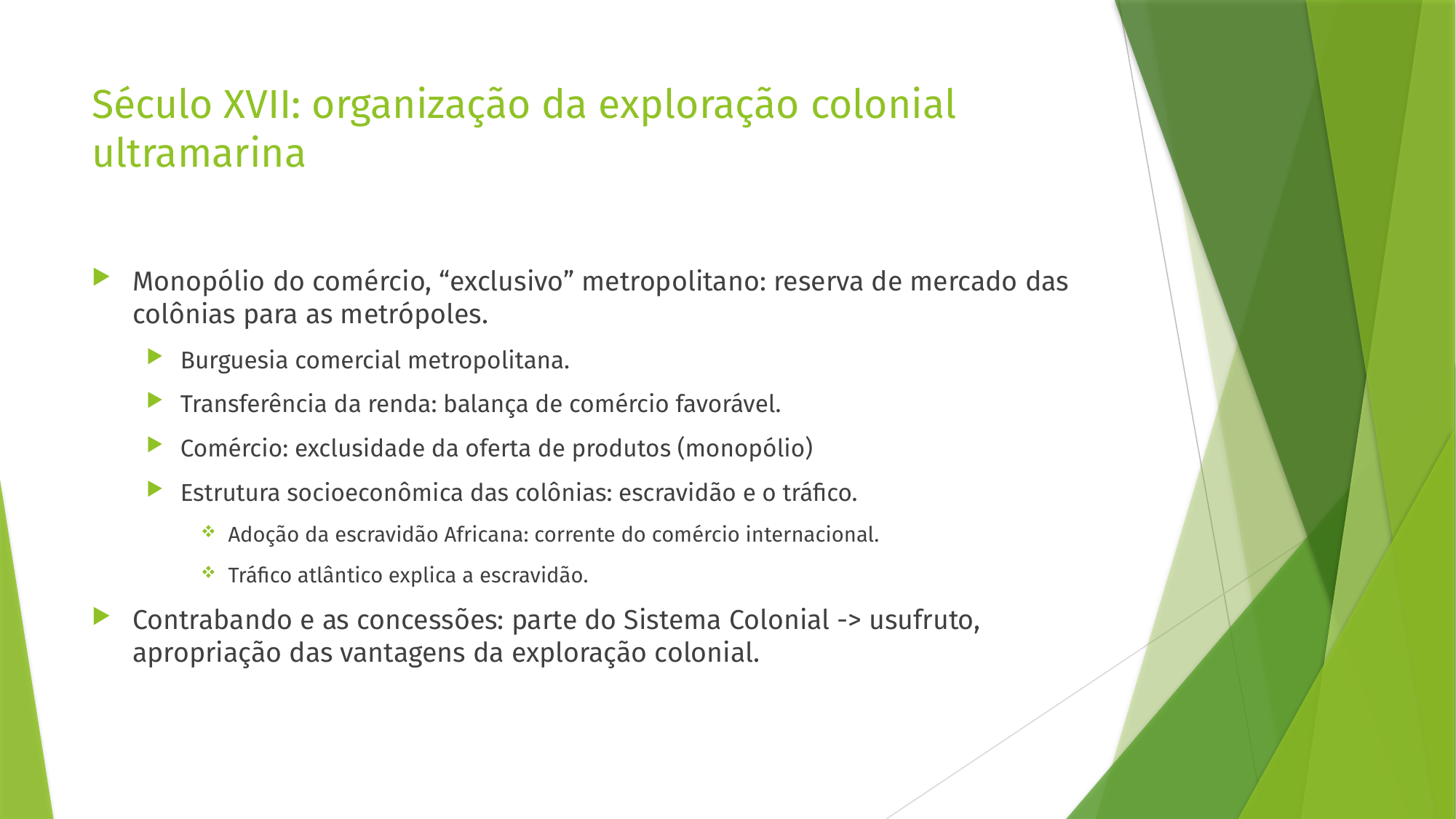

# Século XVII: organização da exploração colonial ultramarina
Monopólio do comércio, “exclusivo” metropolitano: reserva de mercado das colônias para as metrópoles.
Burguesia comercial metropolitana.
Transferência da renda: balança de comércio favorável.
Comércio: exclusidade da oferta de produtos (monopólio)
Estrutura socioeconômica das colônias: escravidão e o tráfico.
Adoção da escravidão Africana: corrente do comércio internacional.
Tráfico atlântico explica a escravidão.
Contrabando e as concessões: parte do Sistema Colonial -> usufruto, apropriação das vantagens da exploração colonial.